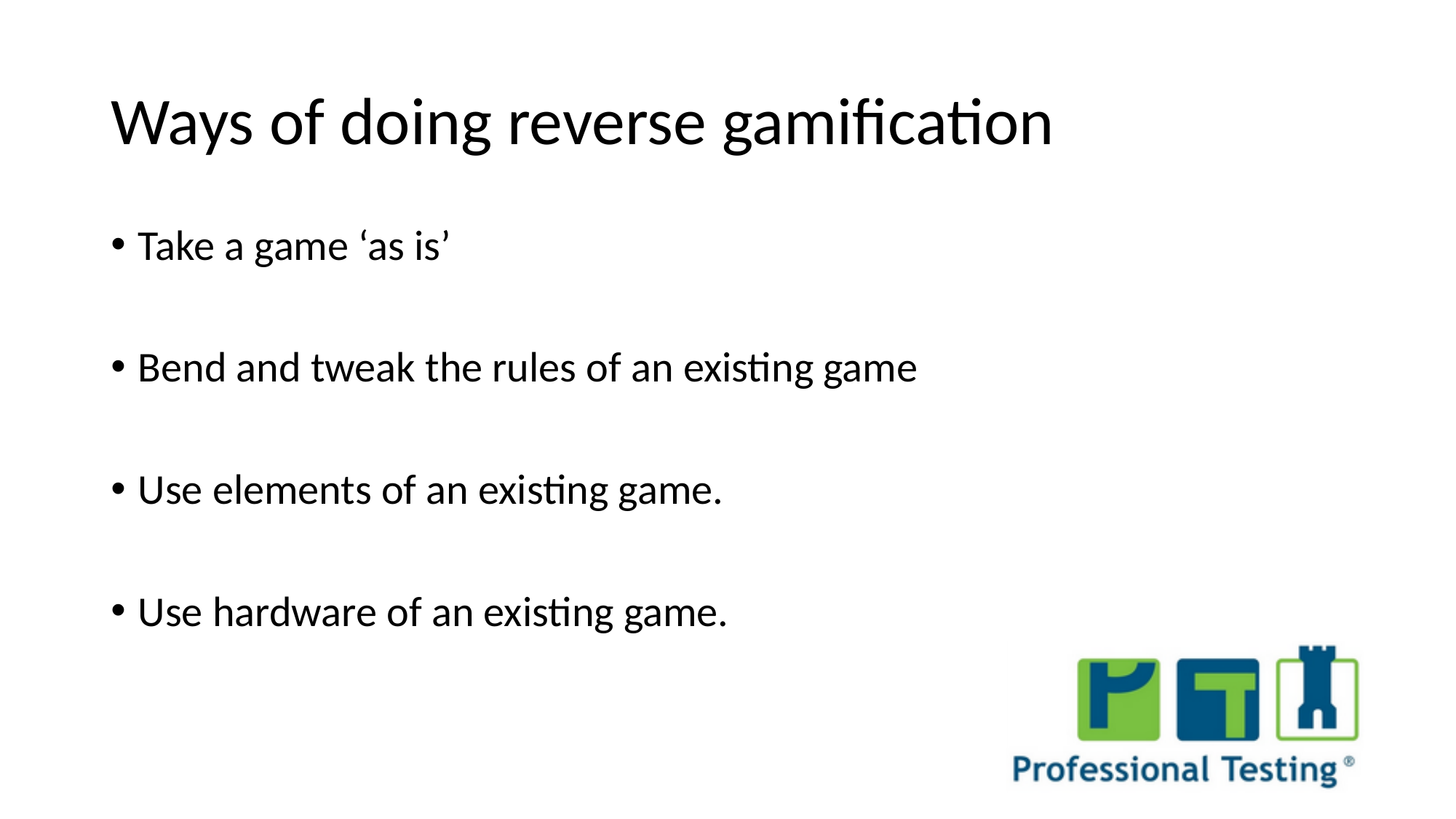

Ways of doing reverse gamification
Take a game ‘as is’

Bend and tweak the rules of an existing game

Use elements of an existing game.

Use hardware of an existing game.